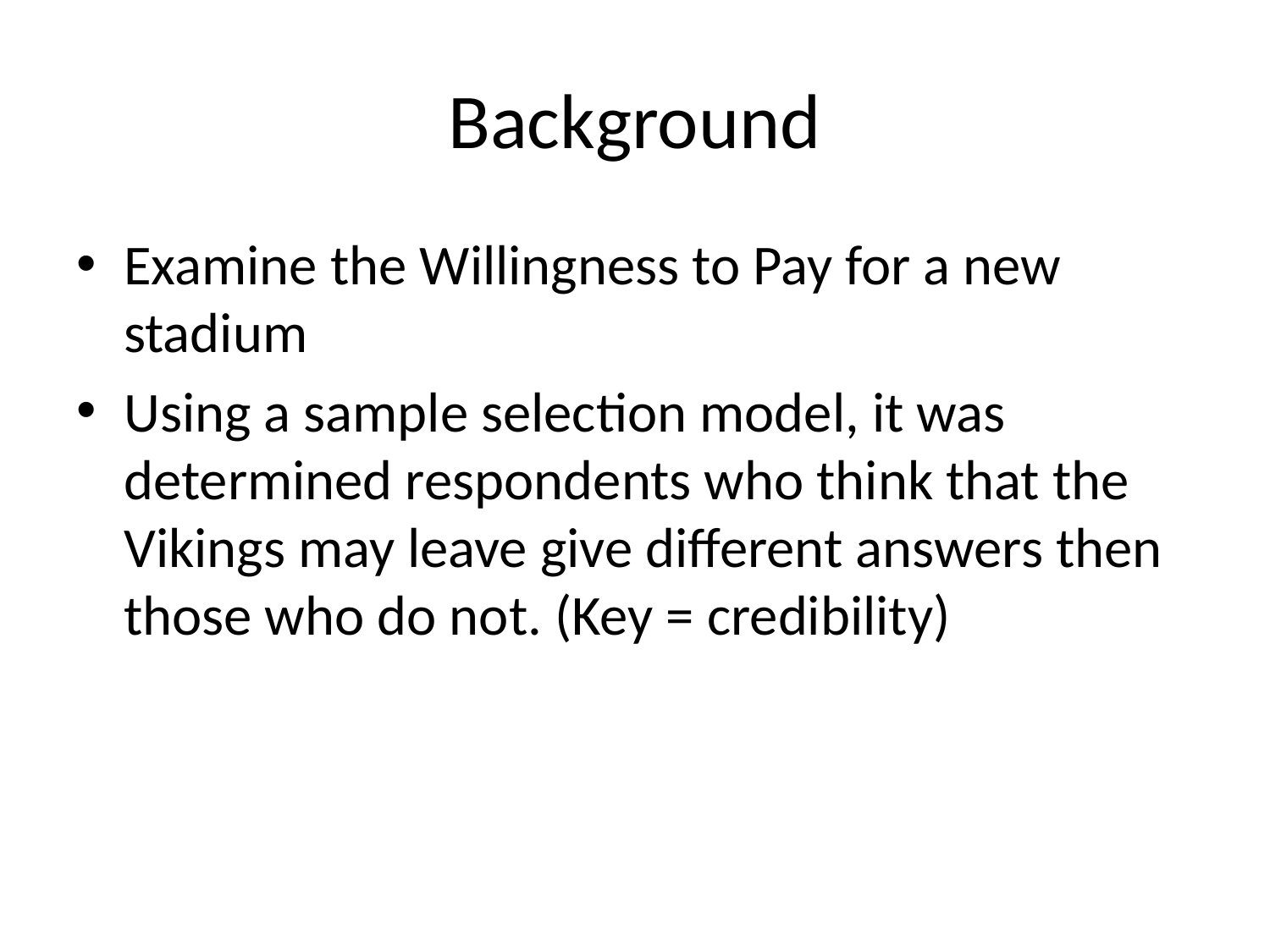

# Background
Examine the Willingness to Pay for a new stadium
Using a sample selection model, it was determined respondents who think that the Vikings may leave give different answers then those who do not. (Key = credibility)